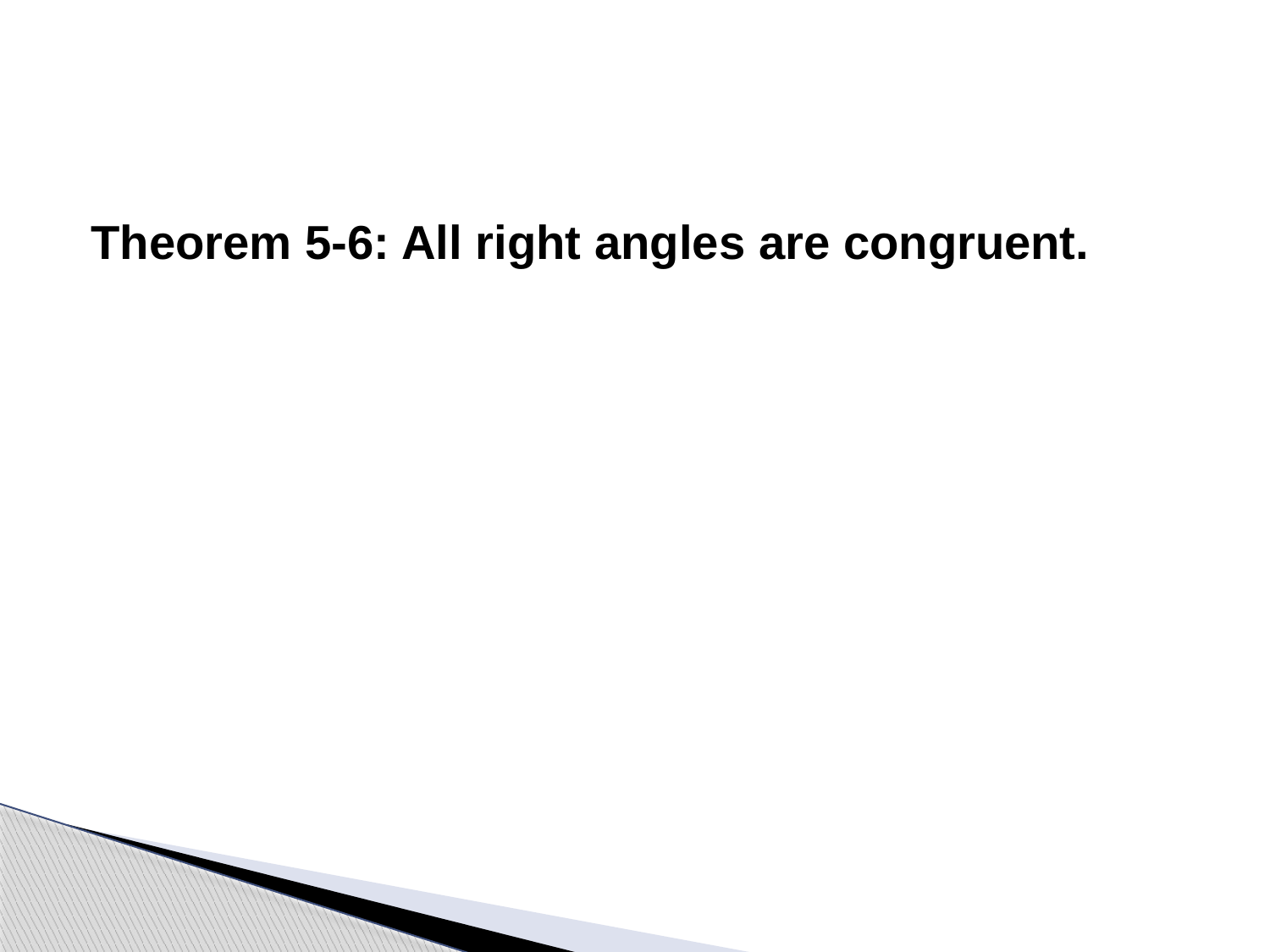

#
Theorem 5-6: All right angles are congruent.